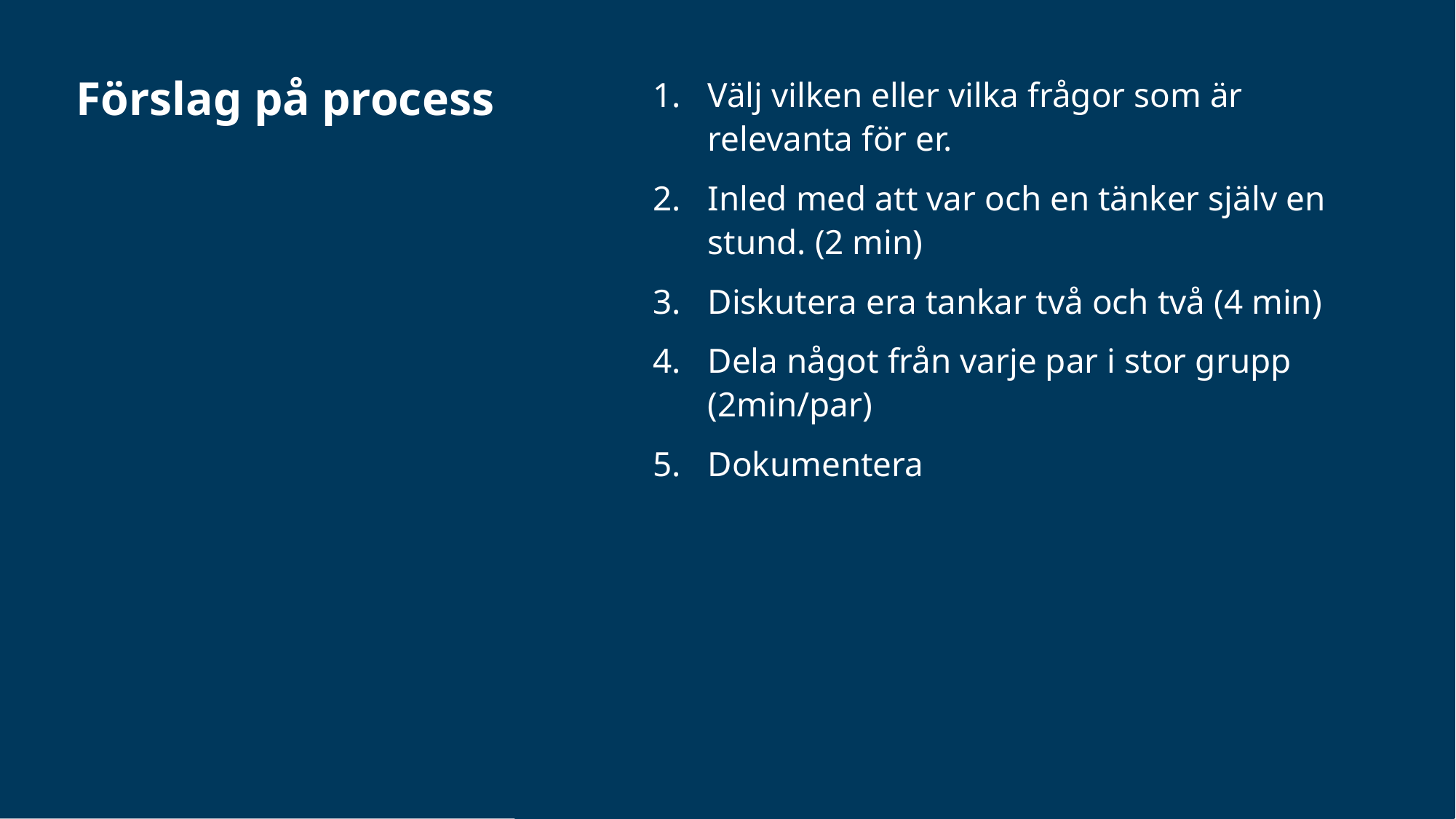

# Förslag på process
Välj vilken eller vilka frågor som är relevanta för er.
Inled med att var och en tänker själv en stund. (2 min)
Diskutera era tankar två och två (4 min)
Dela något från varje par i stor grupp (2min/par)
Dokumentera